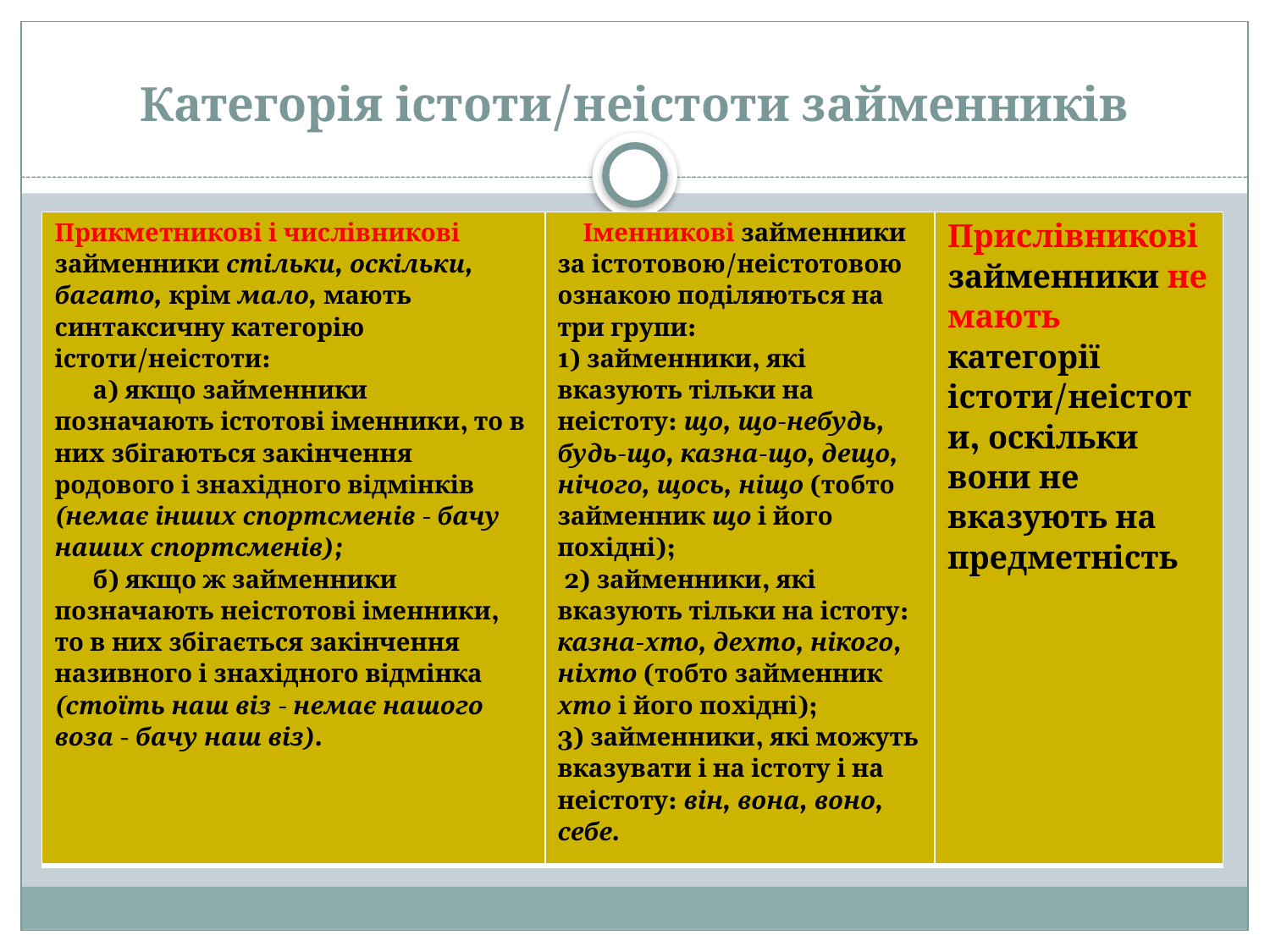

# Категорія істоти/неістоти займенників
| Прикметникові і числівникові займенники стільки, оскільки, багато, крім мало, мають синтаксичну категорію істоти/неістоти: а) якщо займенники позначають істотові іменники, то в них збігаються закінчення родового і знахідного відмінків (немає інших спортсменів - бачу наших спортсменів); б) якщо ж займенники позначають неістотові іменники, то в них збігається закінчення називного і знахідного відмінка (стоїть наш віз - немає нашого воза - бачу наш віз). | Іменникові займенники за істотовою/неістотовою ознакою поділяються на три групи: 1) займенники, які вказують тільки на неістоту: що, що-небудь, будь-що, казна-що, дещо, нічого, щось, ніщо (тобто займенник що і його похідні); 2) займенники, які вказують тільки на істоту: казна-хто, дехто, нікого, ніхто (тобто займенник хто і його похідні); 3) займенники, які можуть вказувати і на істоту і на неістоту: він, вона, воно, себе. | Прислівникові займенники не мають категорії істоти/неістоти, оскільки вони не вказують на предметність |
| --- | --- | --- |